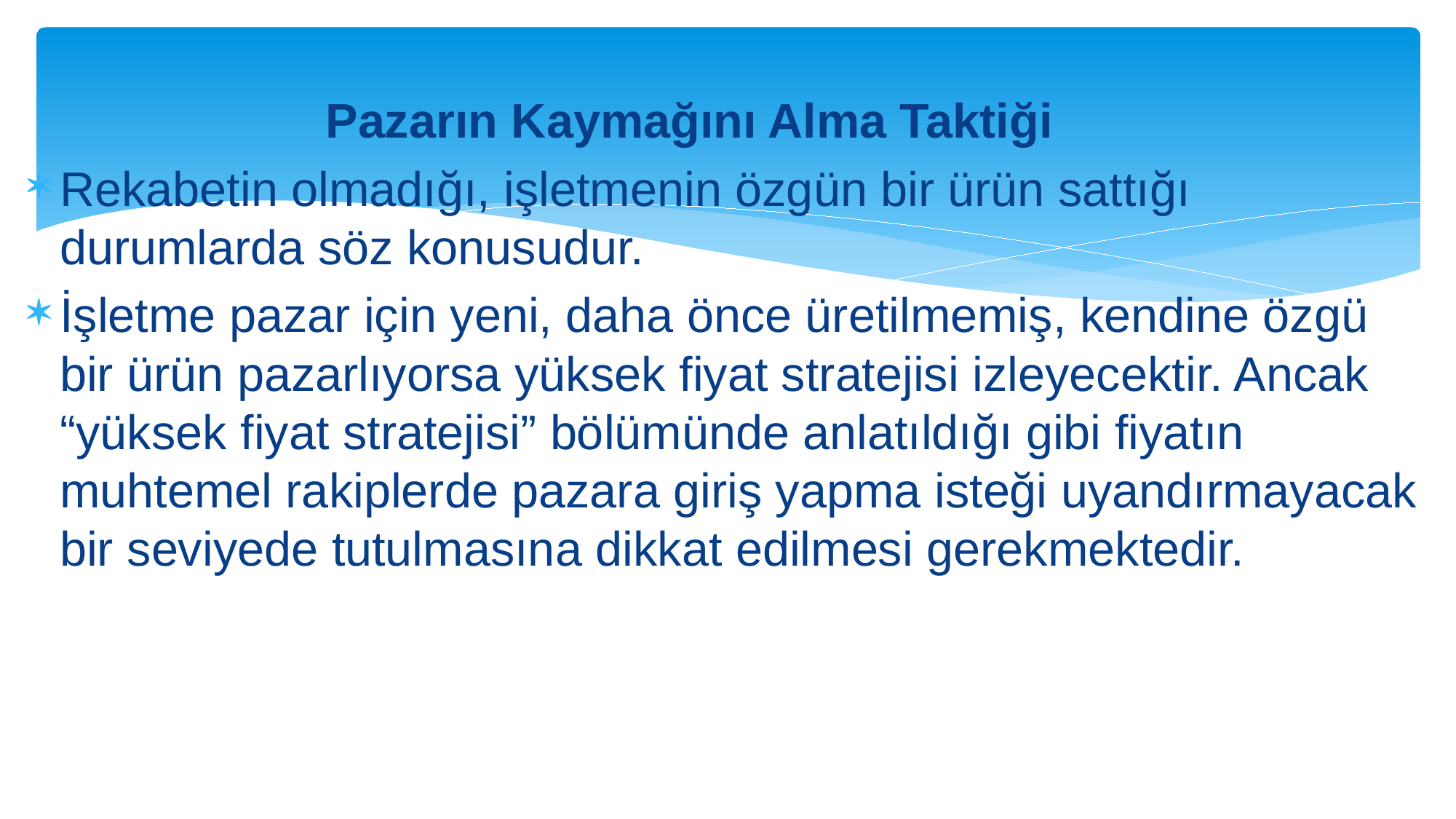

Pazarın Kaymağını Alma Taktiği
Rekabetin olmadığı, işletmenin özgün bir ürün sattığı durumlarda söz konusudur.
İşletme pazar için yeni, daha önce üretilmemiş, kendine özgü bir ürün pazarlıyorsa yüksek fiyat stratejisi izleyecektir. Ancak “yüksek fiyat stratejisi” bölümünde anlatıldığı gibi fiyatın muhtemel rakiplerde pazara giriş yapma isteği uyandırmayacak bir seviyede tutulmasına dikkat edilmesi gerekmektedir.